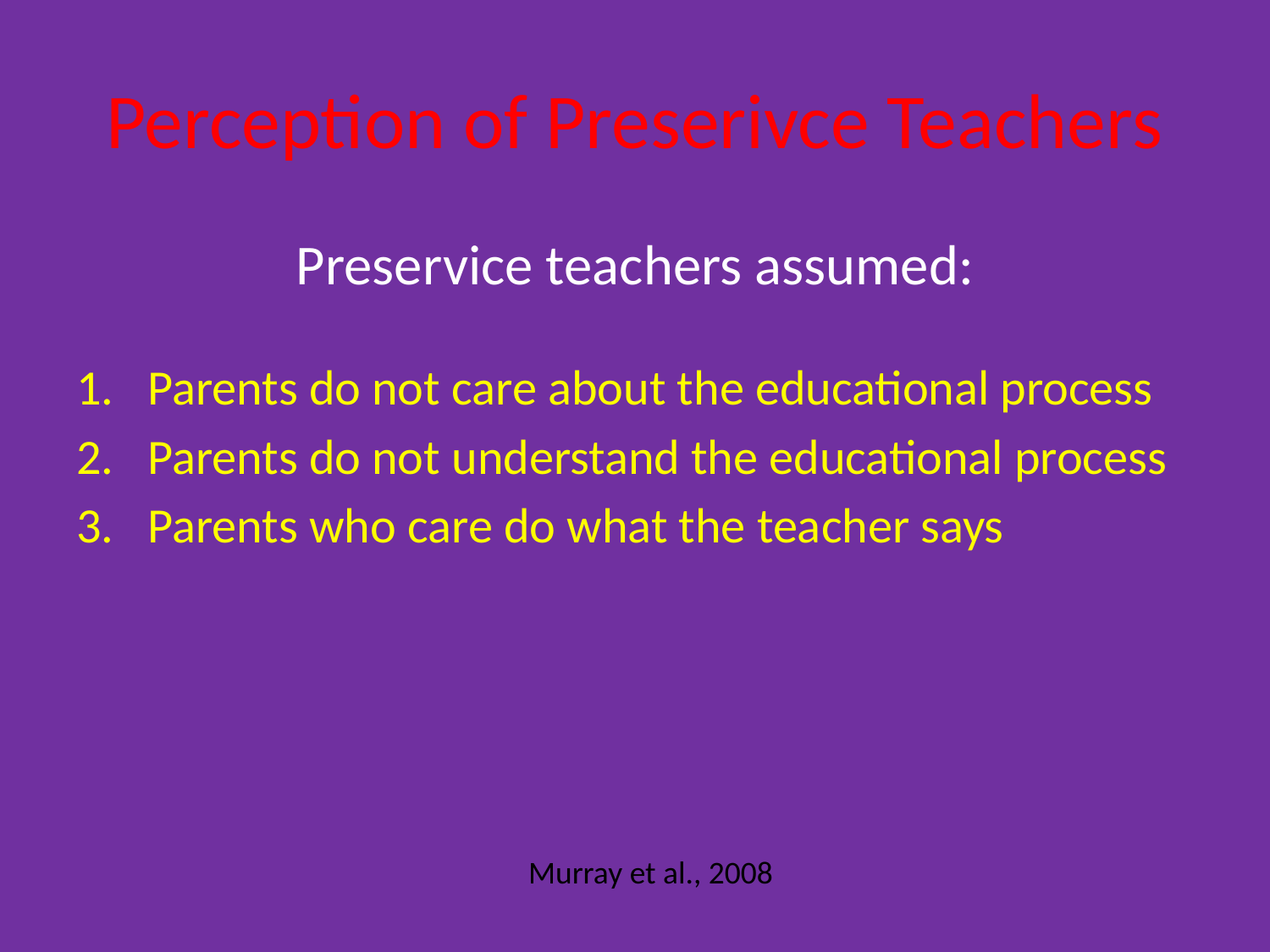

# Perception of Preserivce Teachers
Preservice teachers assumed:

Parents do not care about the educational process
Parents do not understand the educational process
Parents who care do what the teacher says
Murray et al., 2008